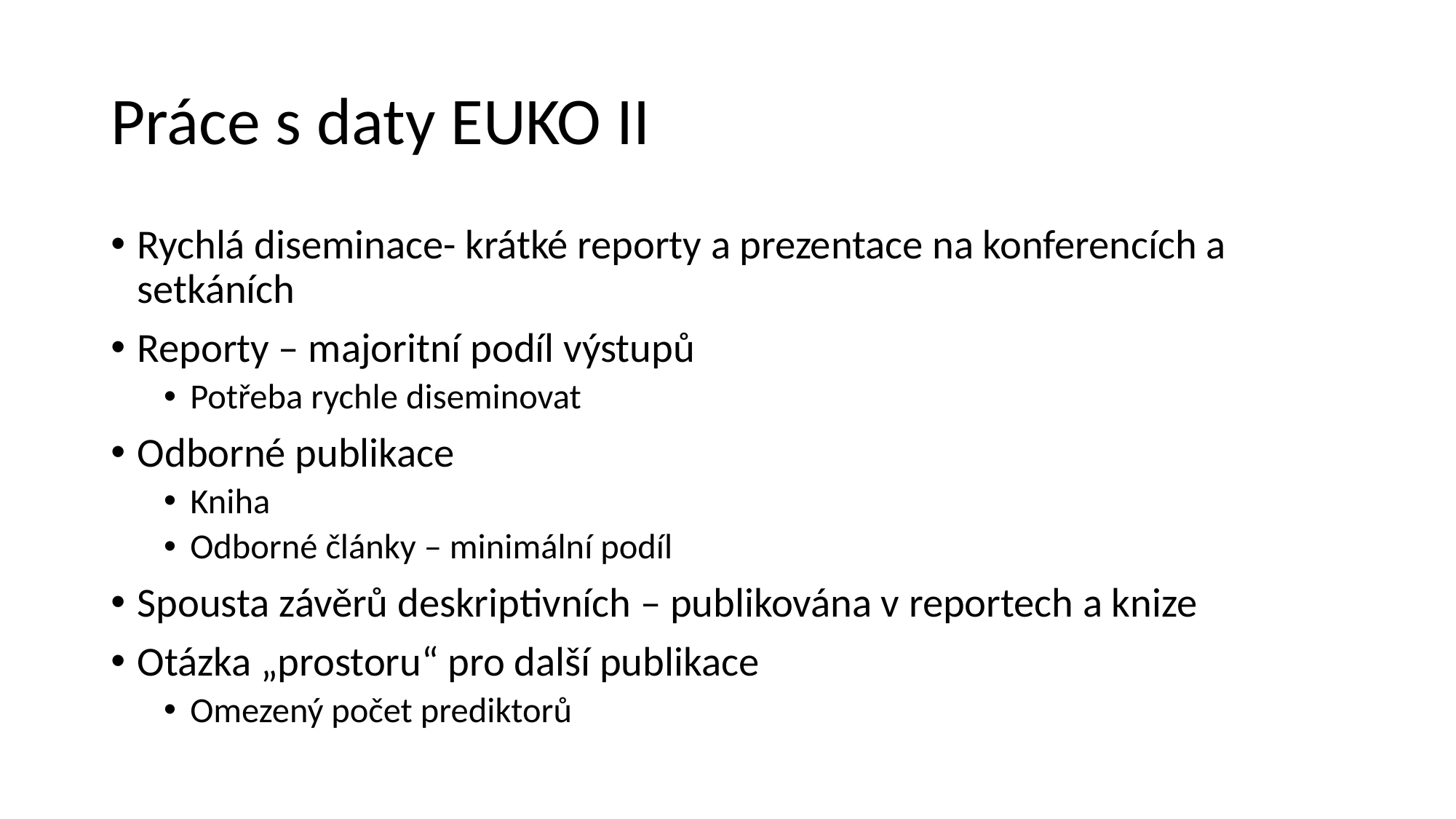

# Práce s daty EUKO II
Rychlá diseminace- krátké reporty a prezentace na konferencích a setkáních
Reporty – majoritní podíl výstupů
Potřeba rychle diseminovat
Odborné publikace
Kniha
Odborné články – minimální podíl
Spousta závěrů deskriptivních – publikována v reportech a knize
Otázka „prostoru“ pro další publikace
Omezený počet prediktorů